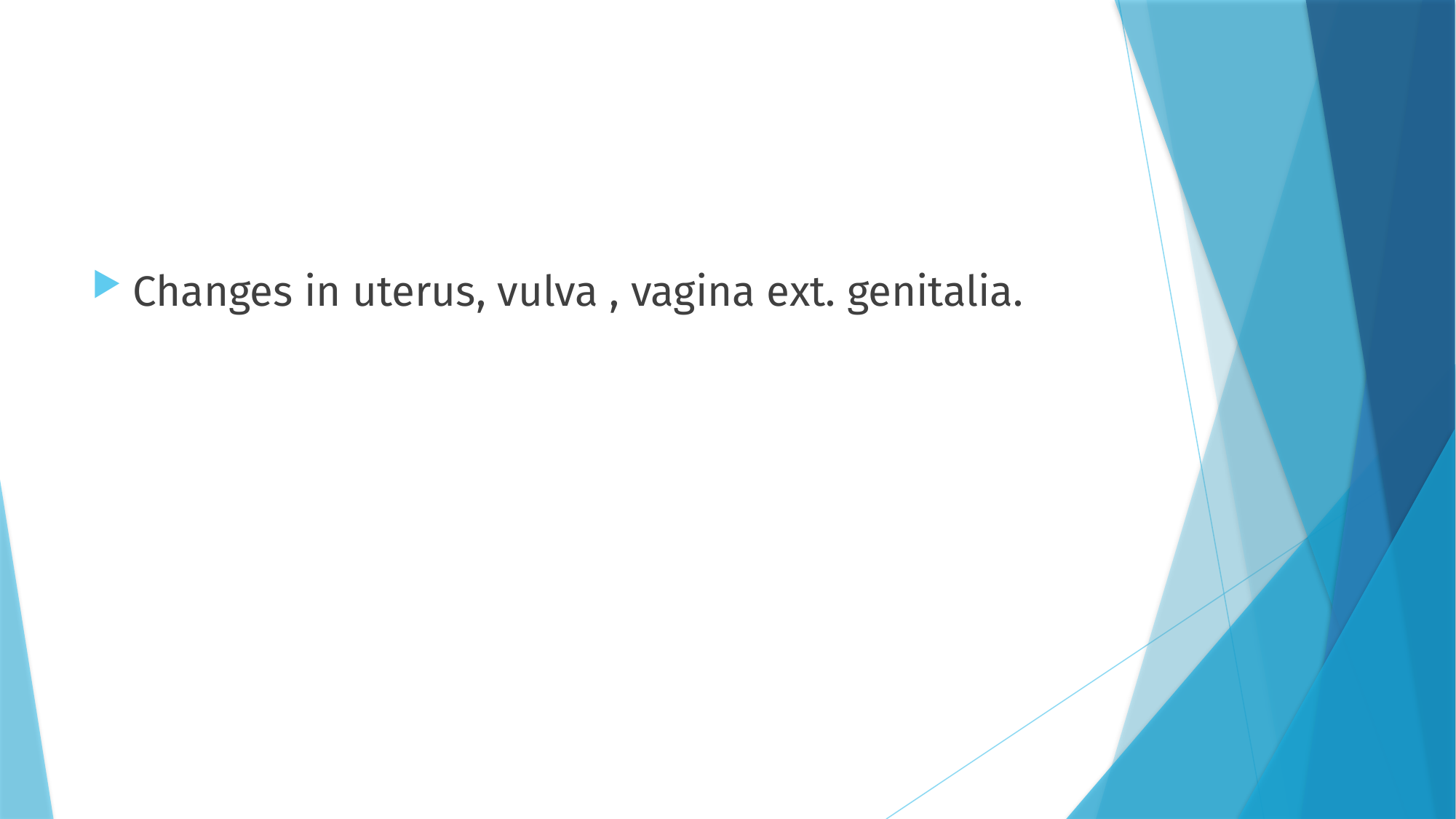

#
Changes in uterus, vulva , vagina ext. genitalia.